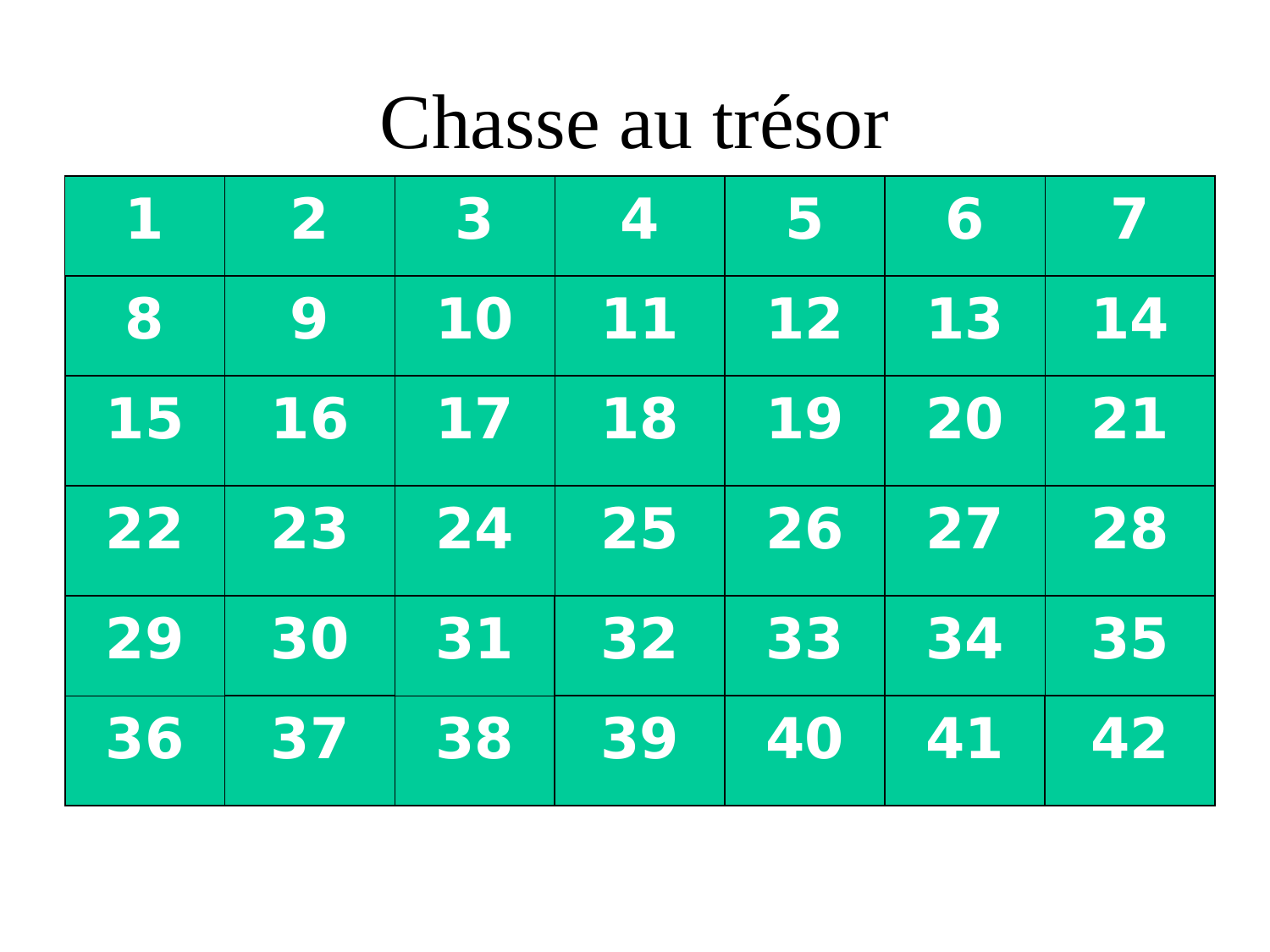

# Chasse au trésor
|  |  |  |  |  |  |  |
| --- | --- | --- | --- | --- | --- | --- |
|  |  |  |  | Extra Q |  |  |
|  |  |  |  |  |  |  |
|  |  |  | Free Go |  |  |  |
|  |  |  |  |  |  |  |
|  |  |  |  |  |  |  |
2
4
5
6
7
1
3

8
9
10
11
12
13
14

15
16
17
18
19
20
21

22
23
24
25
26
27
28

29
30
31
32
33
34
35

42
36
37
38
39
40
41